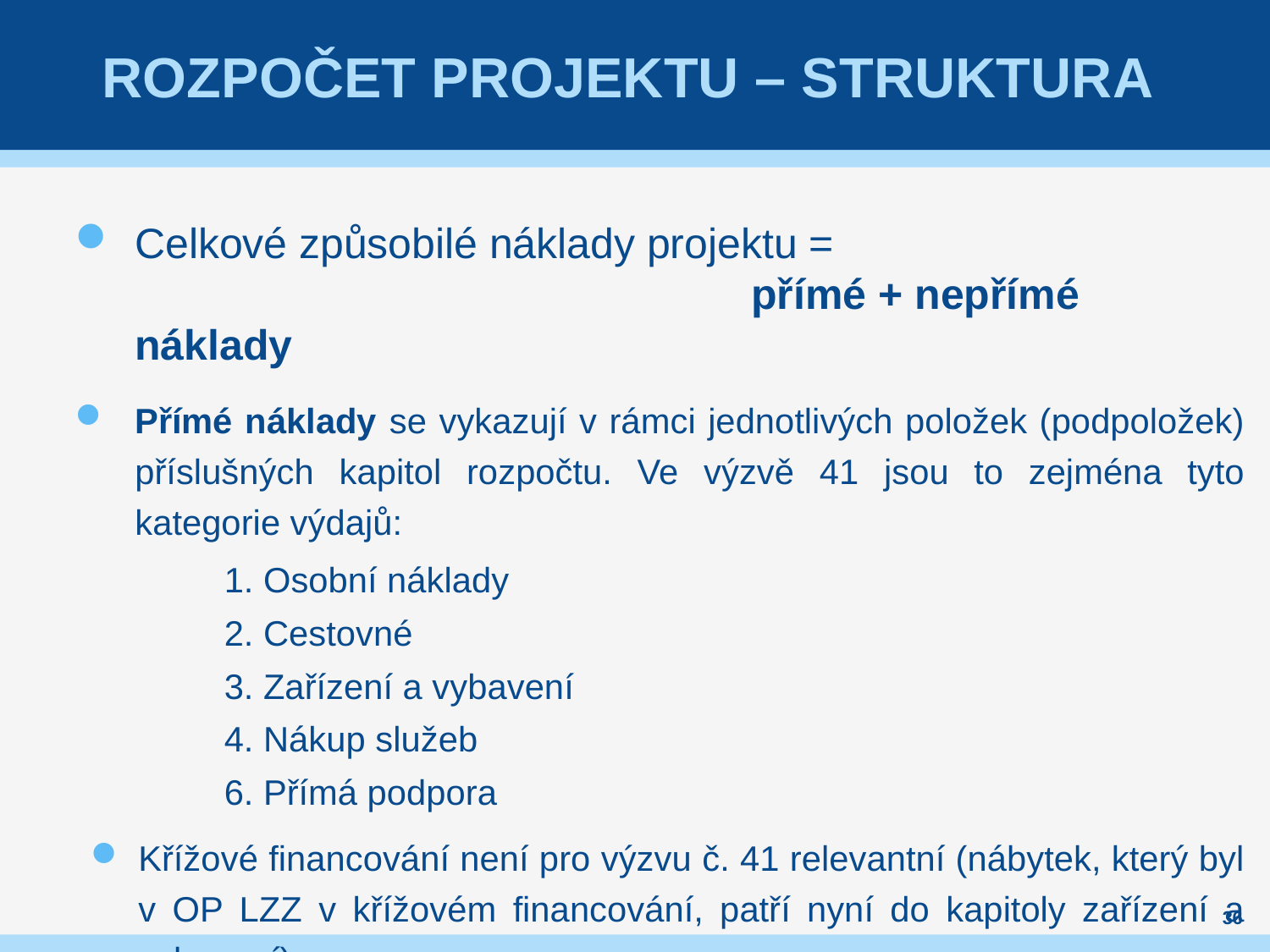

# Rozpočet projektu – struktura
Celkové způsobilé náklady projektu =
                                                    přímé + nepřímé náklady
Přímé náklady se vykazují v rámci jednotlivých položek (podpoložek) příslušných kapitol rozpočtu. Ve výzvě 41 jsou to zejména tyto kategorie výdajů:
1. Osobní náklady
2. Cestovné
3. Zařízení a vybavení
4. Nákup služeb
6. Přímá podpora
Křížové financování není pro výzvu č. 41 relevantní (nábytek, který byl v OP LZZ v křížovém financování, patří nyní do kapitoly zařízení a vybavení).

36